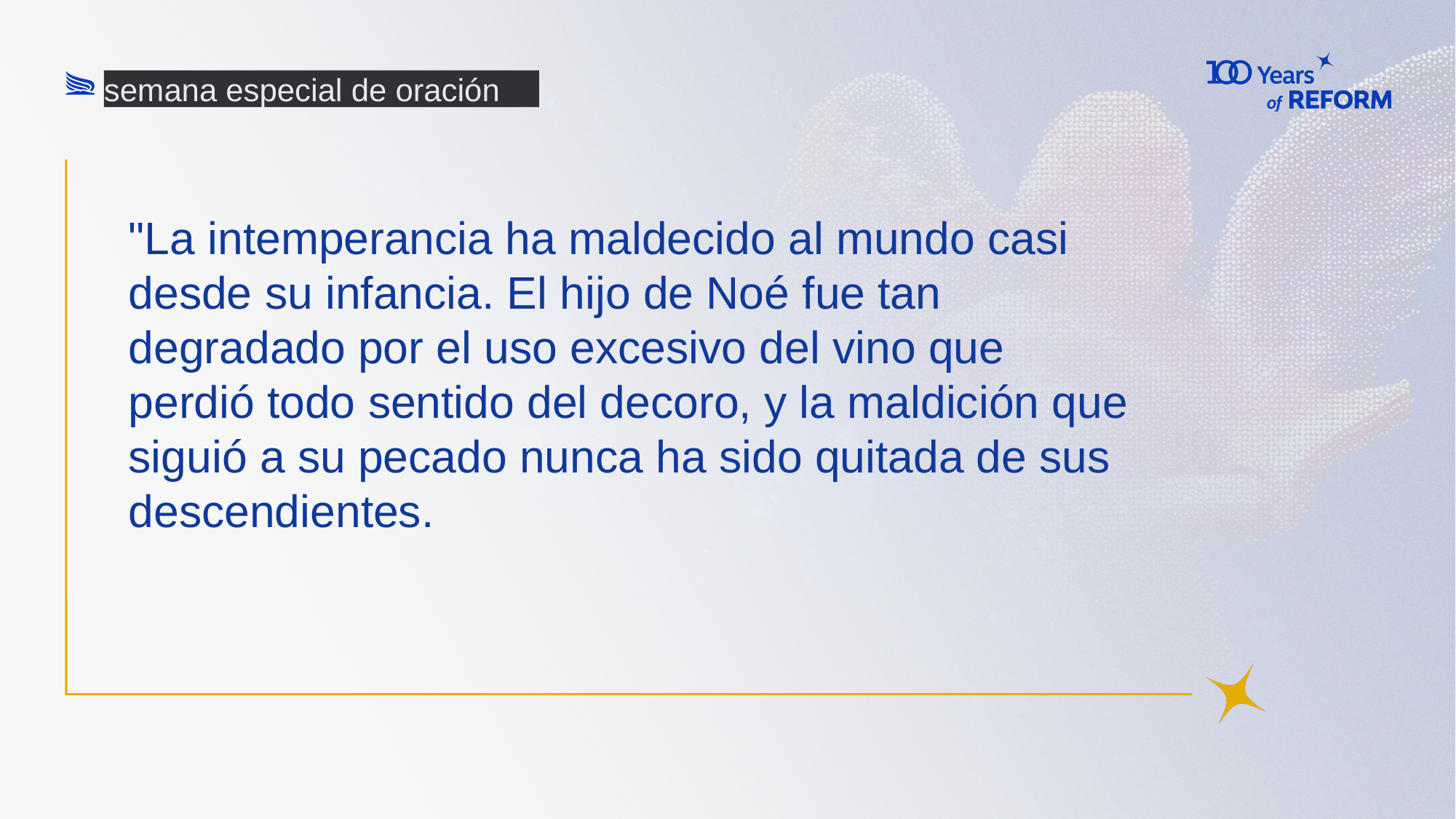

semana especial de oración
# "La intemperancia ha maldecido al mundo casi desde su infancia. El hijo de Noé fue tan degradado por el uso excesivo del vino que perdió todo sentido del decoro, y la maldición que siguió a su pecado nunca ha sido quitada de sus descendientes.